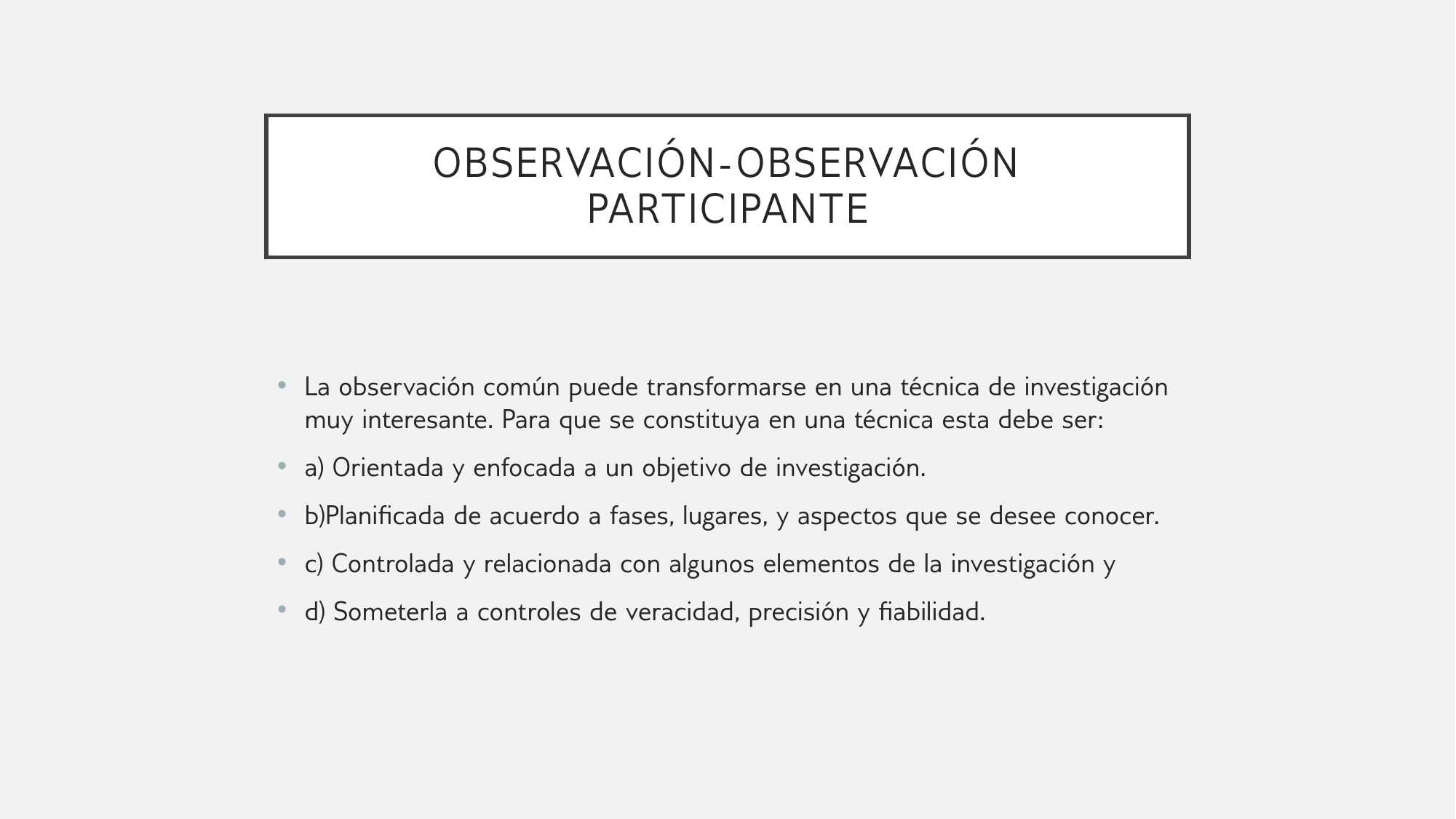

# OBSERVACIÓN-Observación Participante

La observación común puede transformarse en una técnica de investigación muy interesante. Para que se constituya en una técnica esta debe ser:
a) Orientada y enfocada a un objetivo de investigación.
b)Planificada de acuerdo a fases, lugares, y aspectos que se desee conocer.
c) Controlada y relacionada con algunos elementos de la investigación y
d) Someterla a controles de veracidad, precisión y fiabilidad.